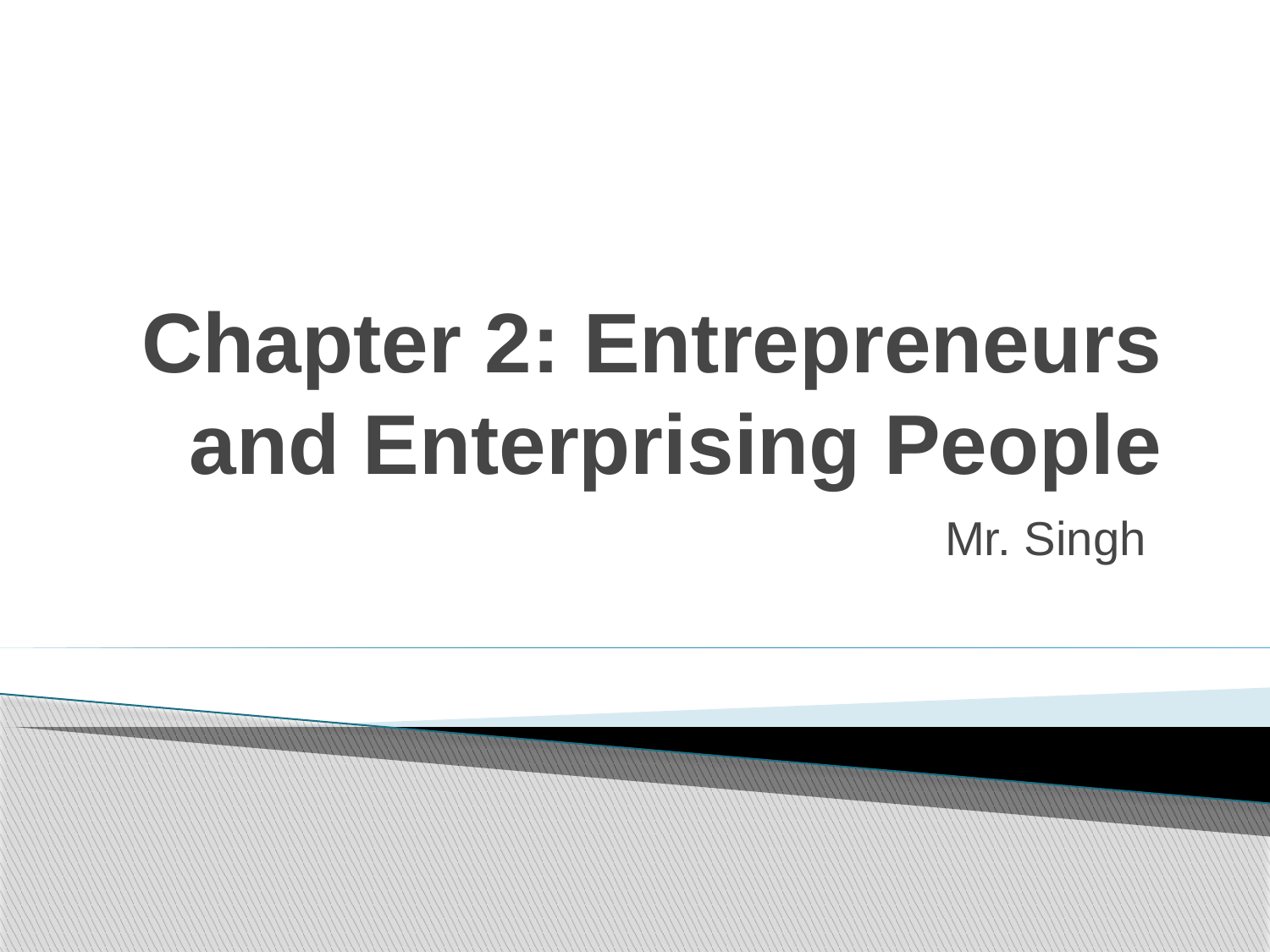

# Chapter 2: Entrepreneurs and Enterprising People
Mr. Singh